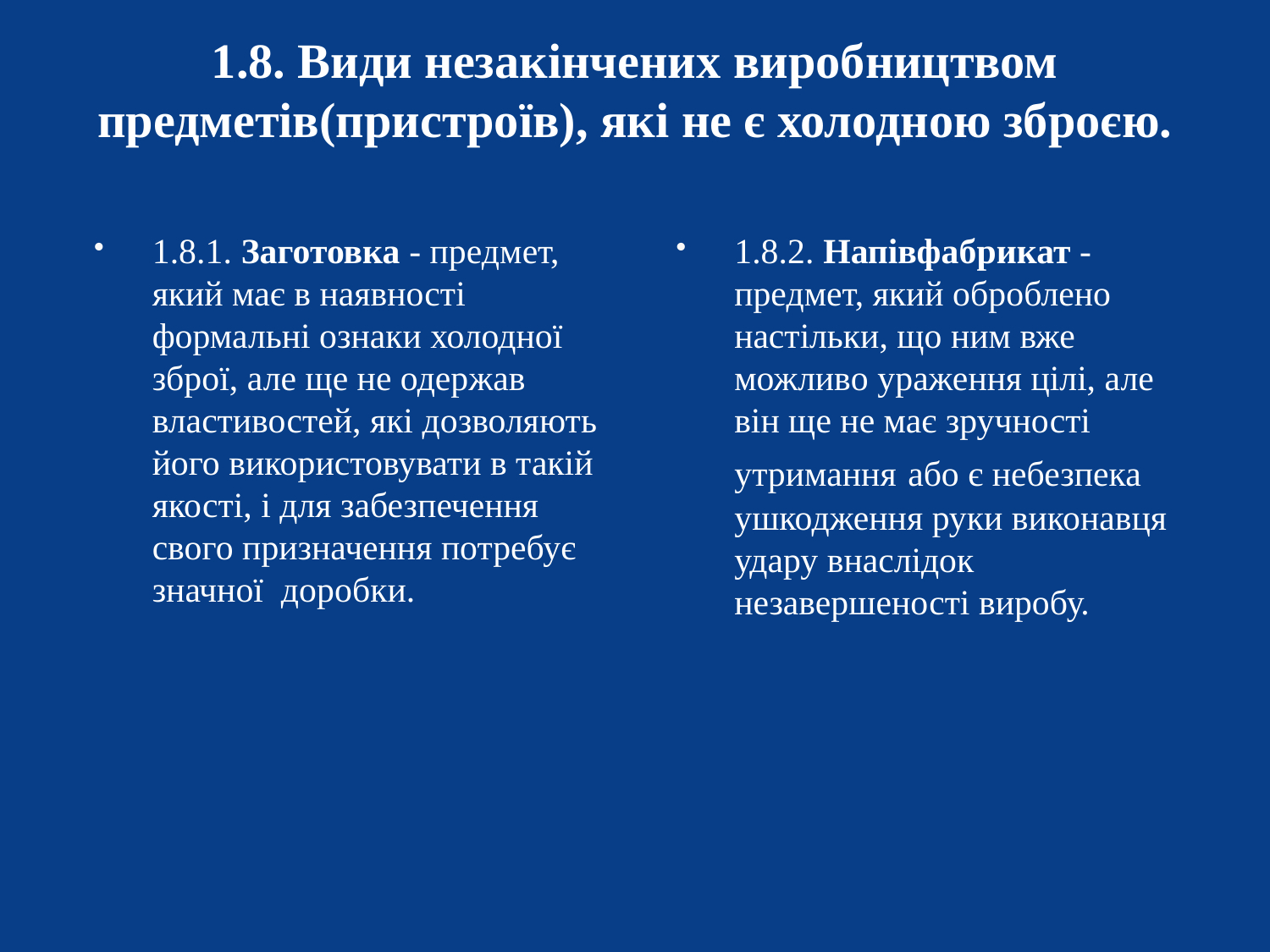

# 1.8. Види незакінчених виробництвом предметів(пристроїв), які не є холодною зброєю.
1.8.1. Заготовка - предмет, який має в наявності формальні ознаки холодної зброї, але ще не одержав властивостей, які дозволяють його використовувати в такій якості, і для забезпечення свого призначення потребує значної  доробки.
1.8.2. Напівфабрикат - предмет, який оброблено настільки, що ним вже можливо ураження цілі, але він ще не має зручності утримання або є небезпека ушкодження руки виконавця удару внаслідок незавершеності виробу.